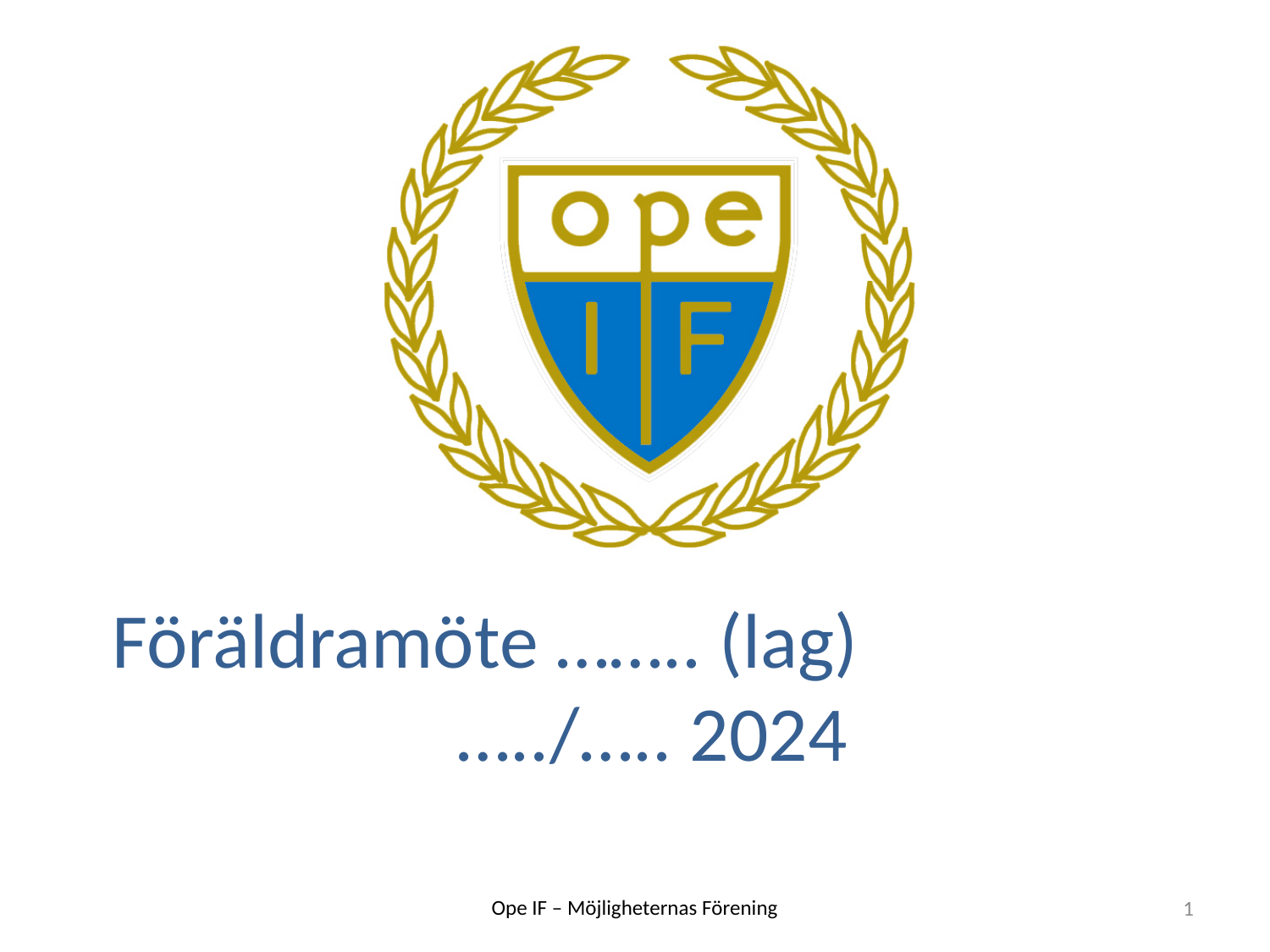

# Föräldramöte …….. (lag)                    …../….. 2024
1